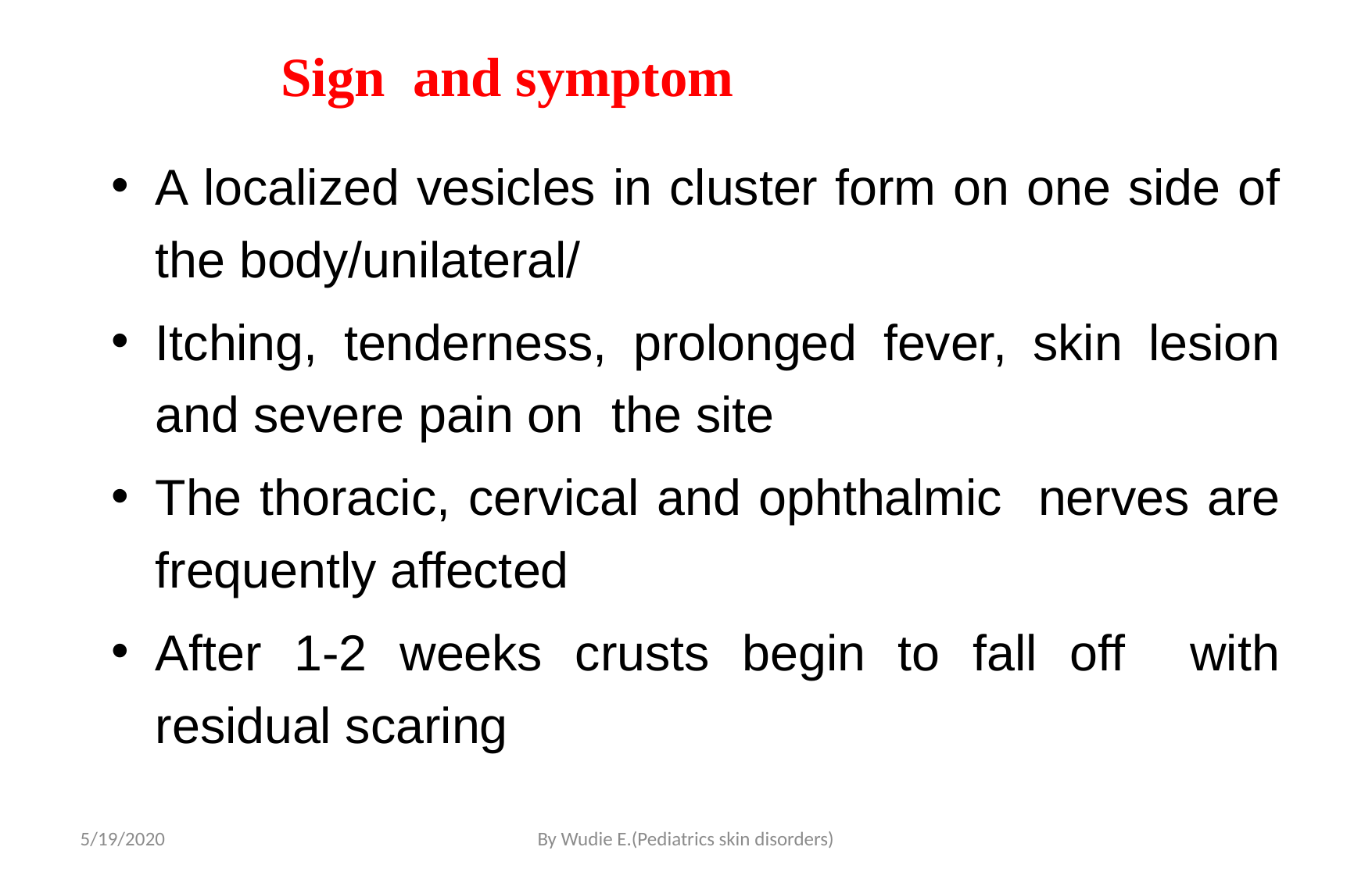

# Sign  and symptom
A localized vesicles in cluster form on one side of the body/unilateral/
Itching, tenderness, prolonged fever, skin lesion and severe pain on  the site
The thoracic, cervical and ophthalmic  nerves are frequently affected
After 1-2 weeks crusts begin to fall off  with residual scaring

5/19/2020
By Wudie E.(Pediatrics skin disorders)